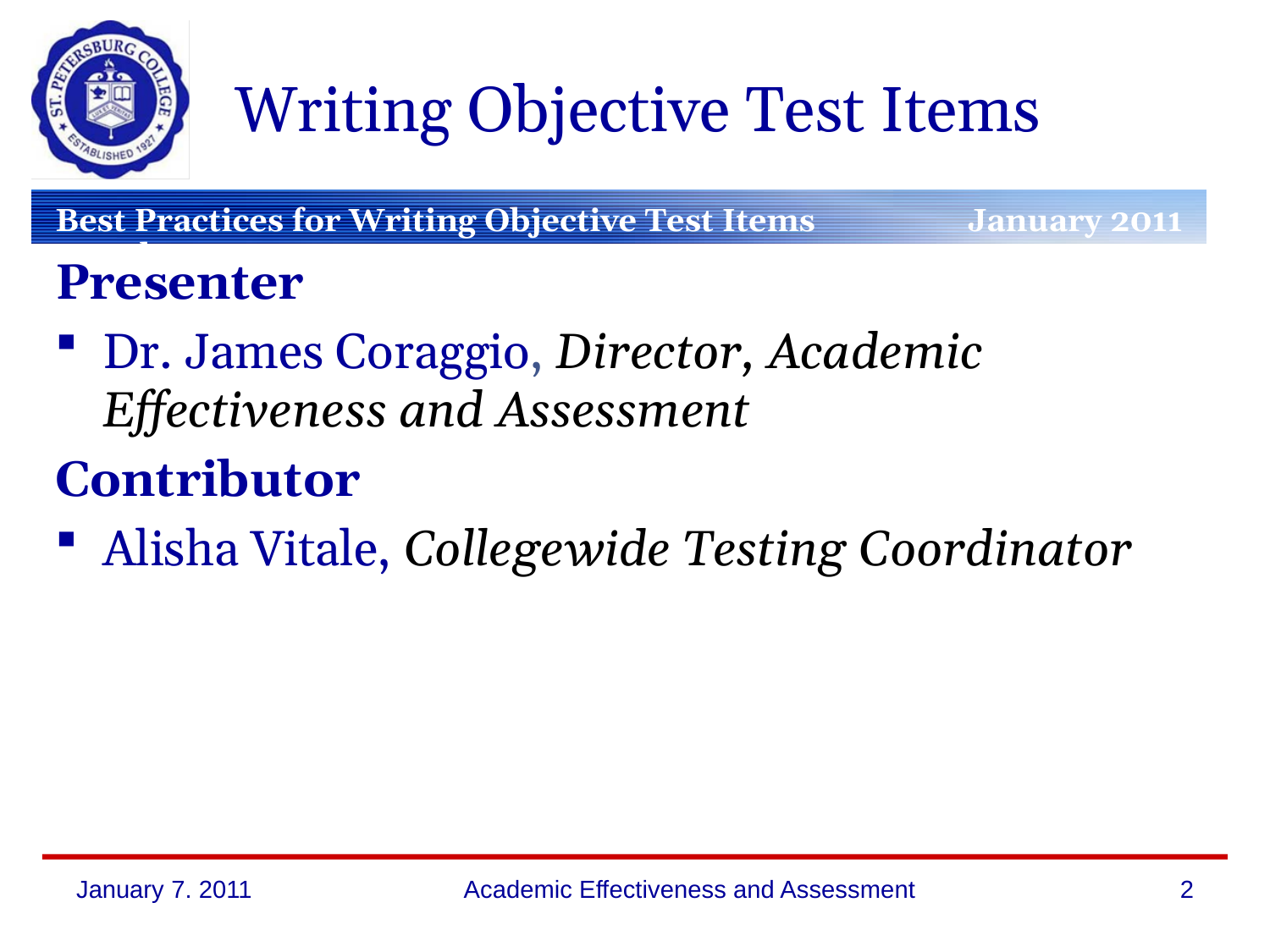

# Writing Objective Test Items
Presenter
Dr. James Coraggio, Director, Academic Effectiveness and Assessment
Contributor
Alisha Vitale, Collegewide Testing Coordinator

January 7. 2011
Academic Effectiveness and Assessment
2